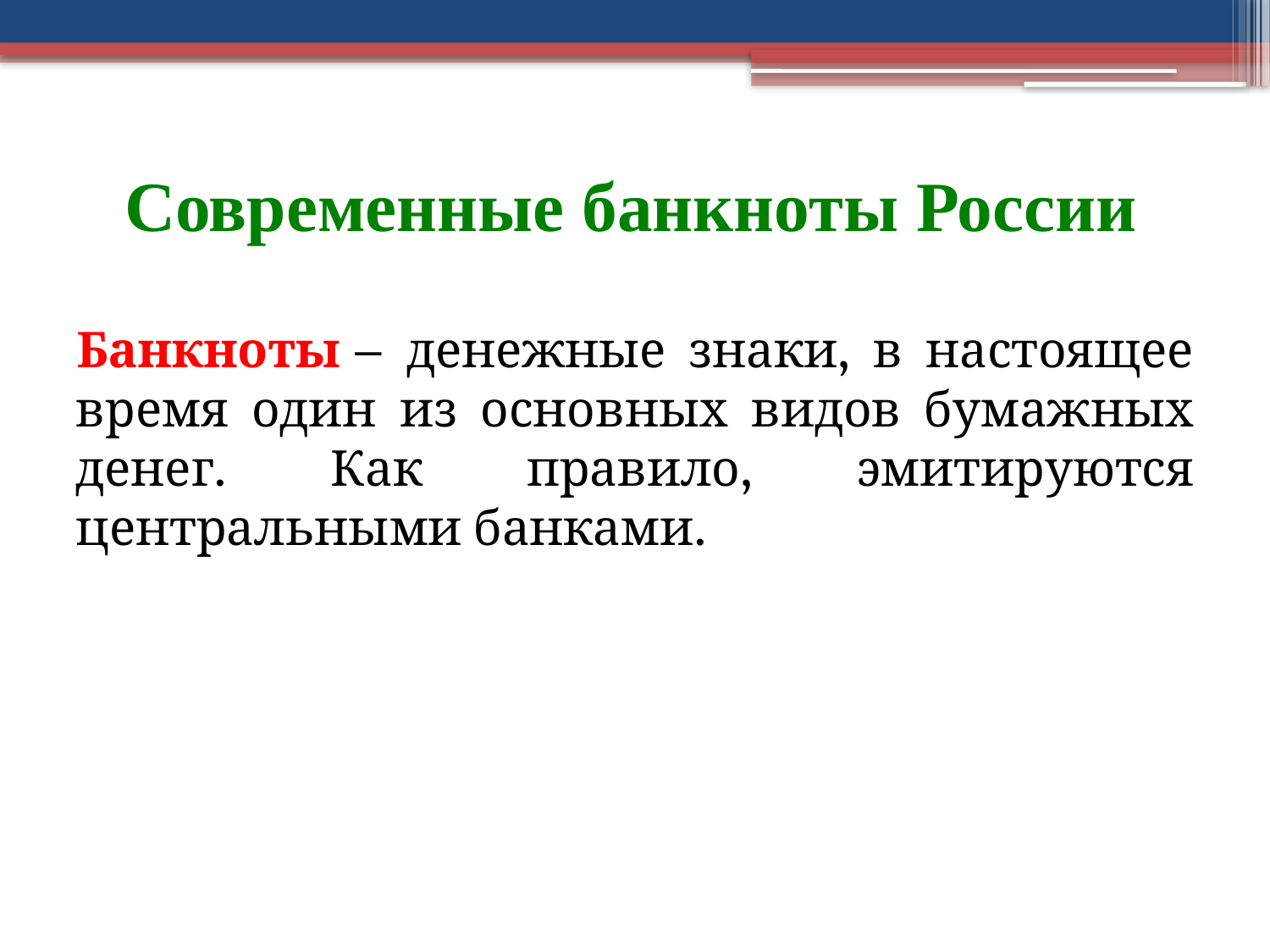

# Современные банкноты России
Банкноты – денежные знаки, в настоящее время один из основных видов бумажных денег. Как правило, эмитируются центральными банками.